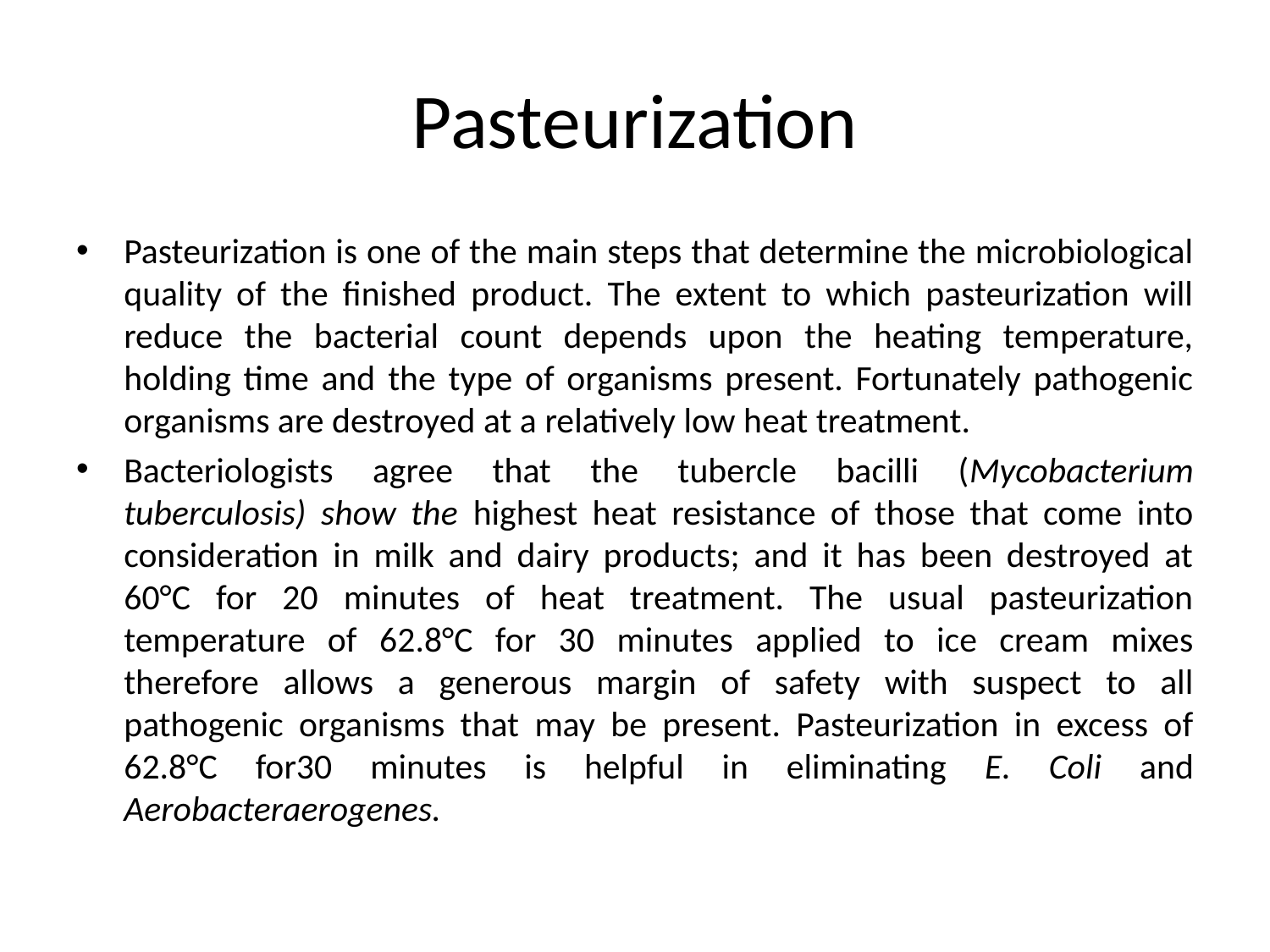

# Pasteurization
Pasteurization is one of the main steps that determine the microbiological quality of the finished product. The extent to which pasteurization will reduce the bacterial count depends upon the heating temperature, holding time and the type of organisms present. Fortunately pathogenic organisms are destroyed at a relatively low heat treatment.
Bacteriologists agree that the tubercle bacilli (Mycobacterium tuberculosis) show the highest heat resistance of those that come into consideration in milk and dairy products; and it has been destroyed at 60°C for 20 minutes of heat treatment. The usual pasteurization temperature of 62.8°C for 30 minutes applied to ice cream mixes therefore allows a generous margin of safety with suspect to all pathogenic organisms that may be present. Pasteurization in excess of 62.8°C for30 minutes is helpful in eliminating E. Coli and Aerobacteraerogenes.